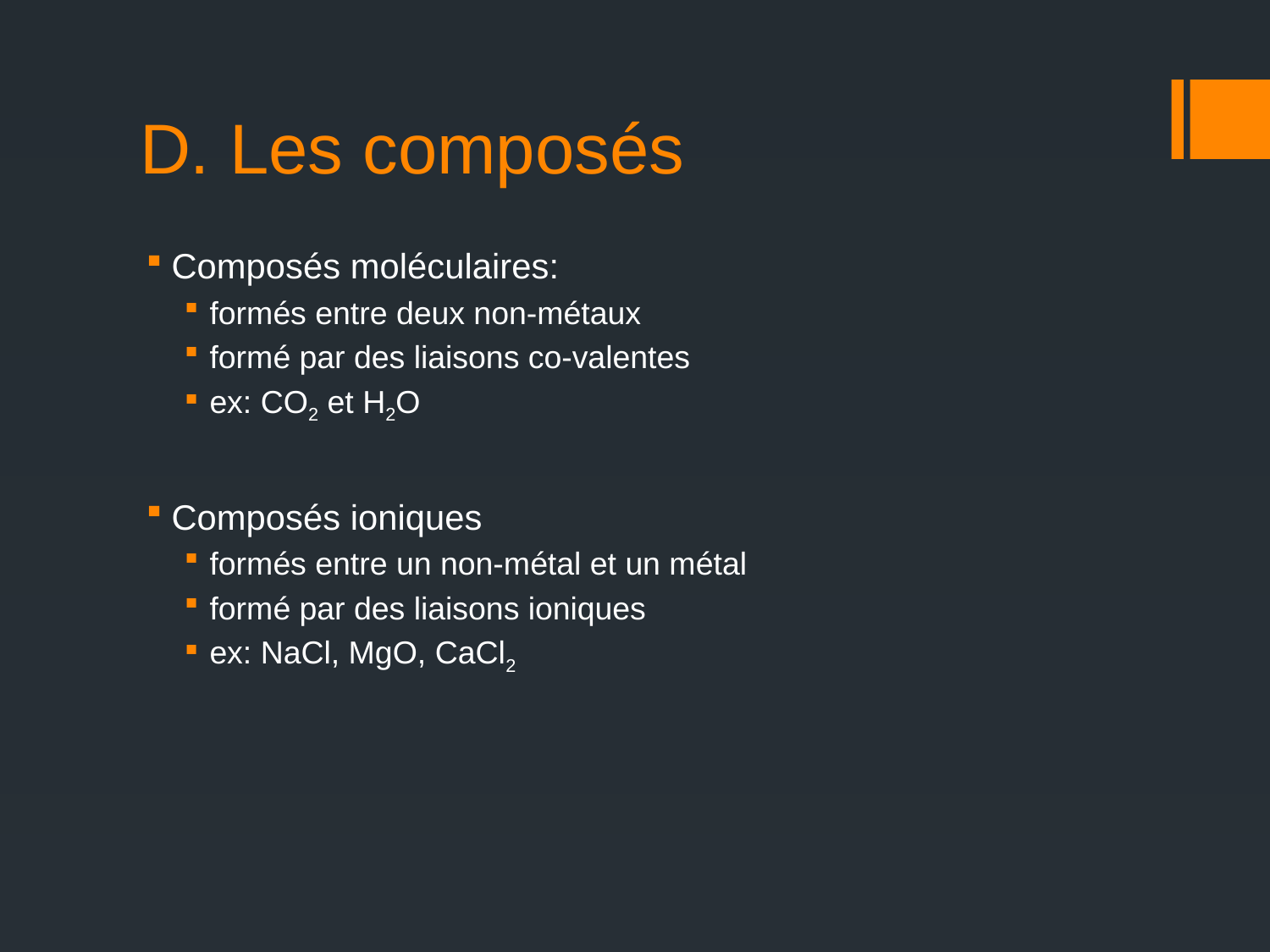

# D. Les composés
Composés moléculaires:
formés entre deux non-métaux
formé par des liaisons co-valentes
ex: CO2 et H2O

Composés ioniques
formés entre un non-métal et un métal
formé par des liaisons ioniques
ex: NaCl, MgO, CaCl2